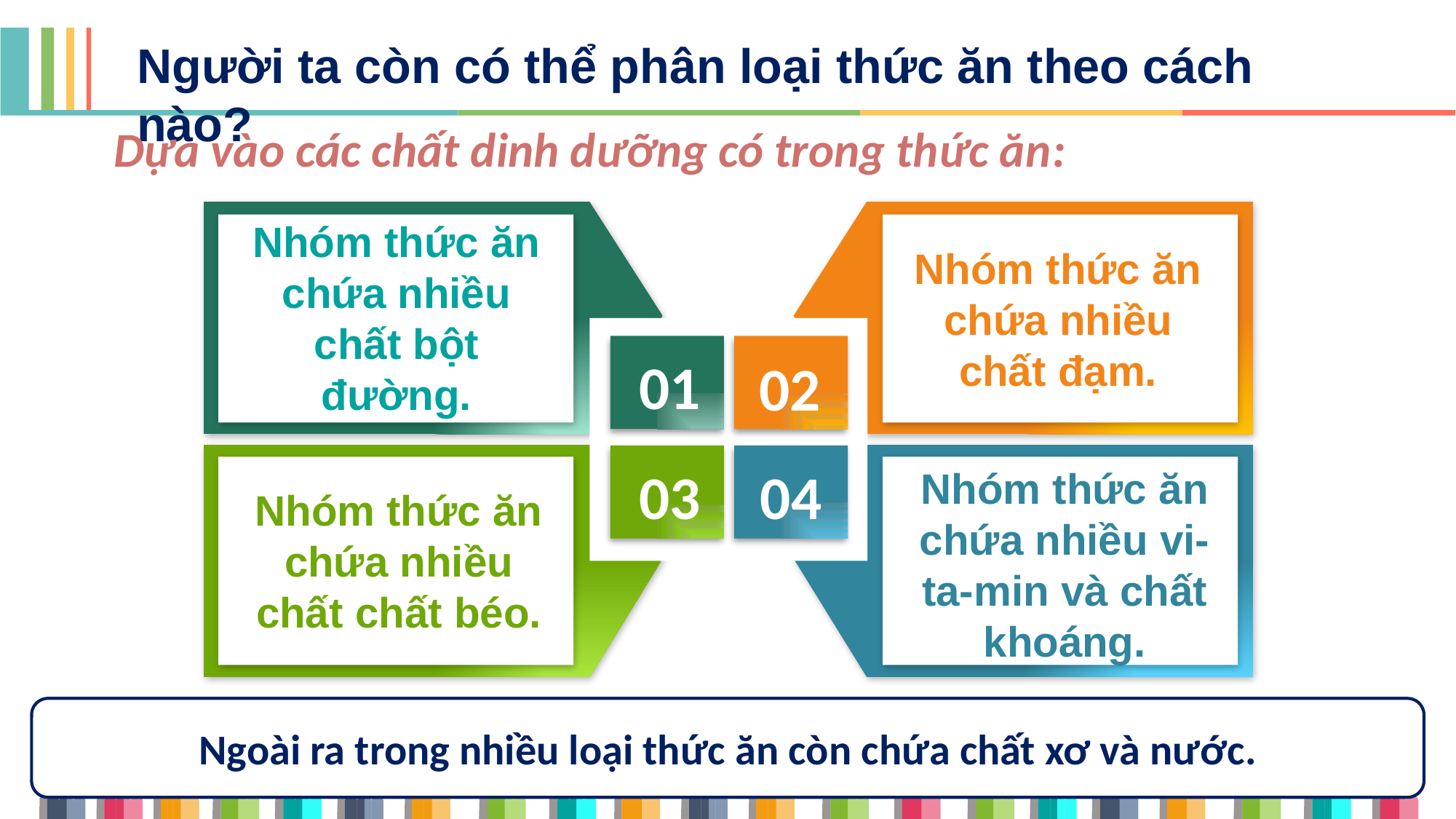

Người ta còn có thể phân loại thức ăn theo cách nào?
Dựa vào các chất dinh dưỡng có trong thức ăn:

Nhóm thức ăn chứa nhiều chất bột đường.
Nhóm thức ăn chứa nhiều chất đạm.
01
02
03
04
Nhóm thức ăn chứa nhiều vi-ta-min và chất khoáng.
Nhóm thức ăn chứa nhiều chất chất béo.
Ngoài ra trong nhiều loại thức ăn còn chứa chất xơ và nước.